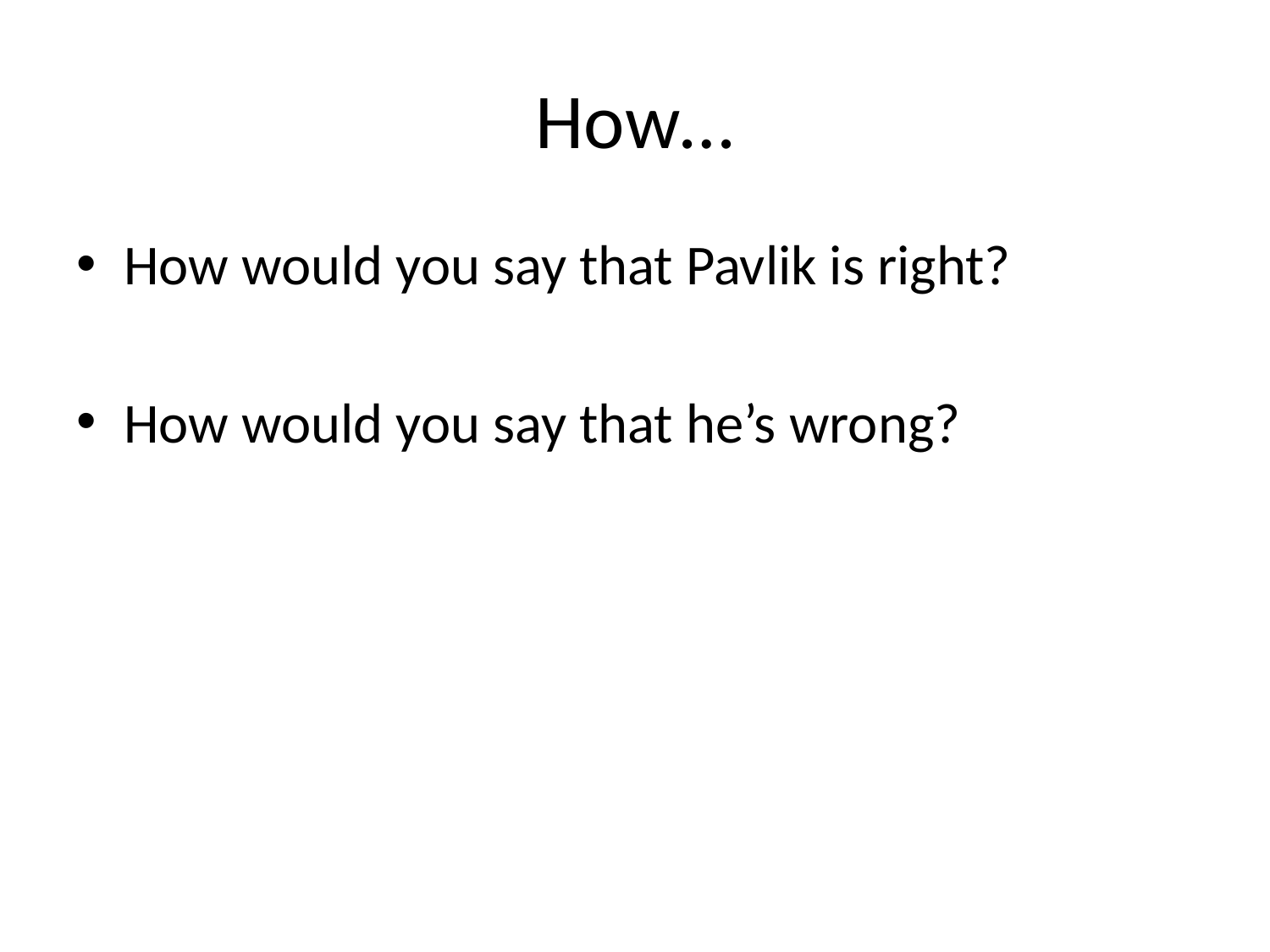

# How…
How would you say that Pavlik is right?

How would you say that he’s wrong?